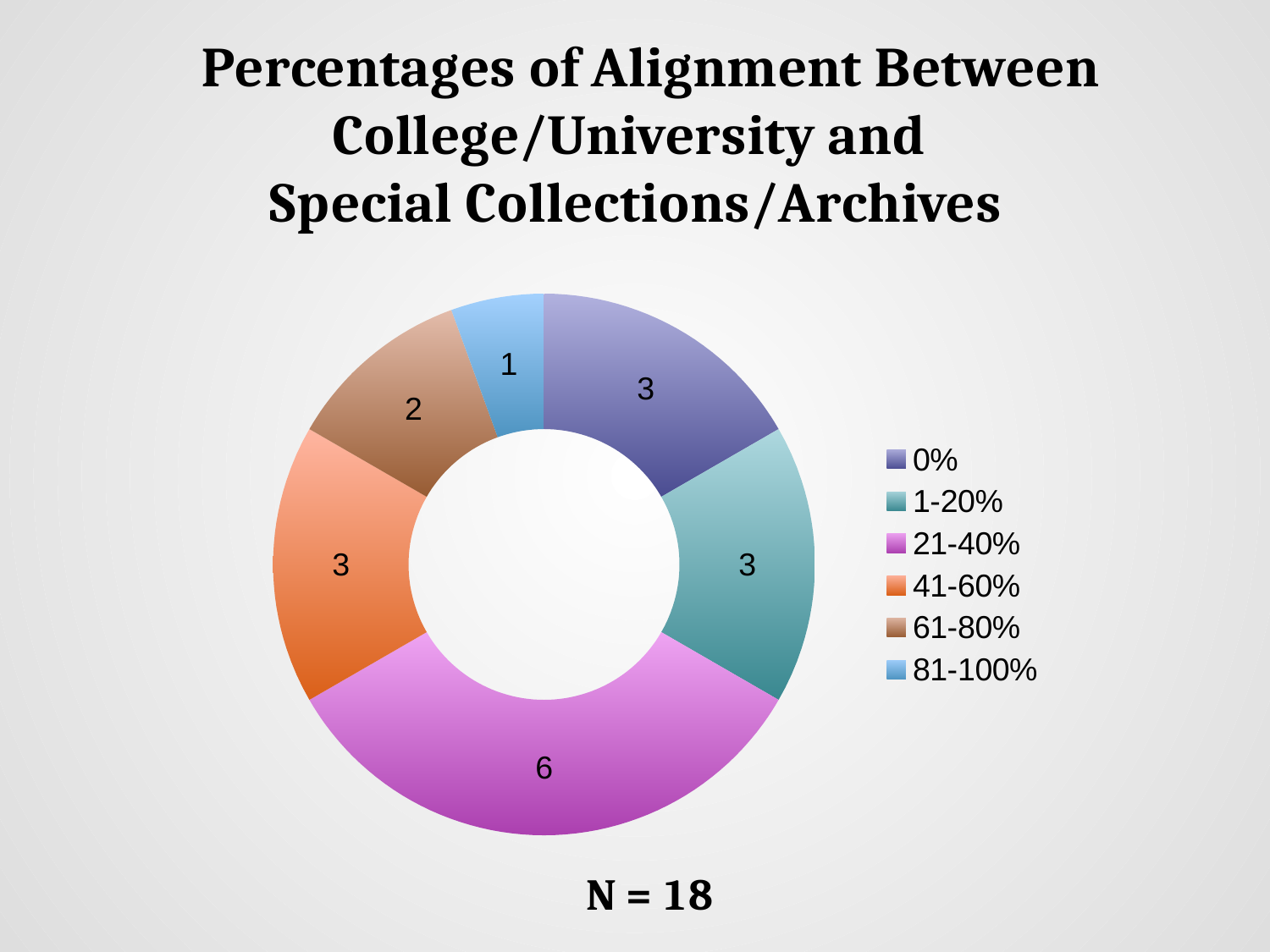

# Percentages of Alignment Between College/University and Special Collections/Archives

### Chart

| Category | Alignment |
|---|---|
| 0% | 3.0 |
| 1-20% | 3.0 |
| 21-40% | 6.0 |
| 41-60% | 3.0 |
| 61-80% | 2.0 |
| 81-100% | 1.0 |
N = 18